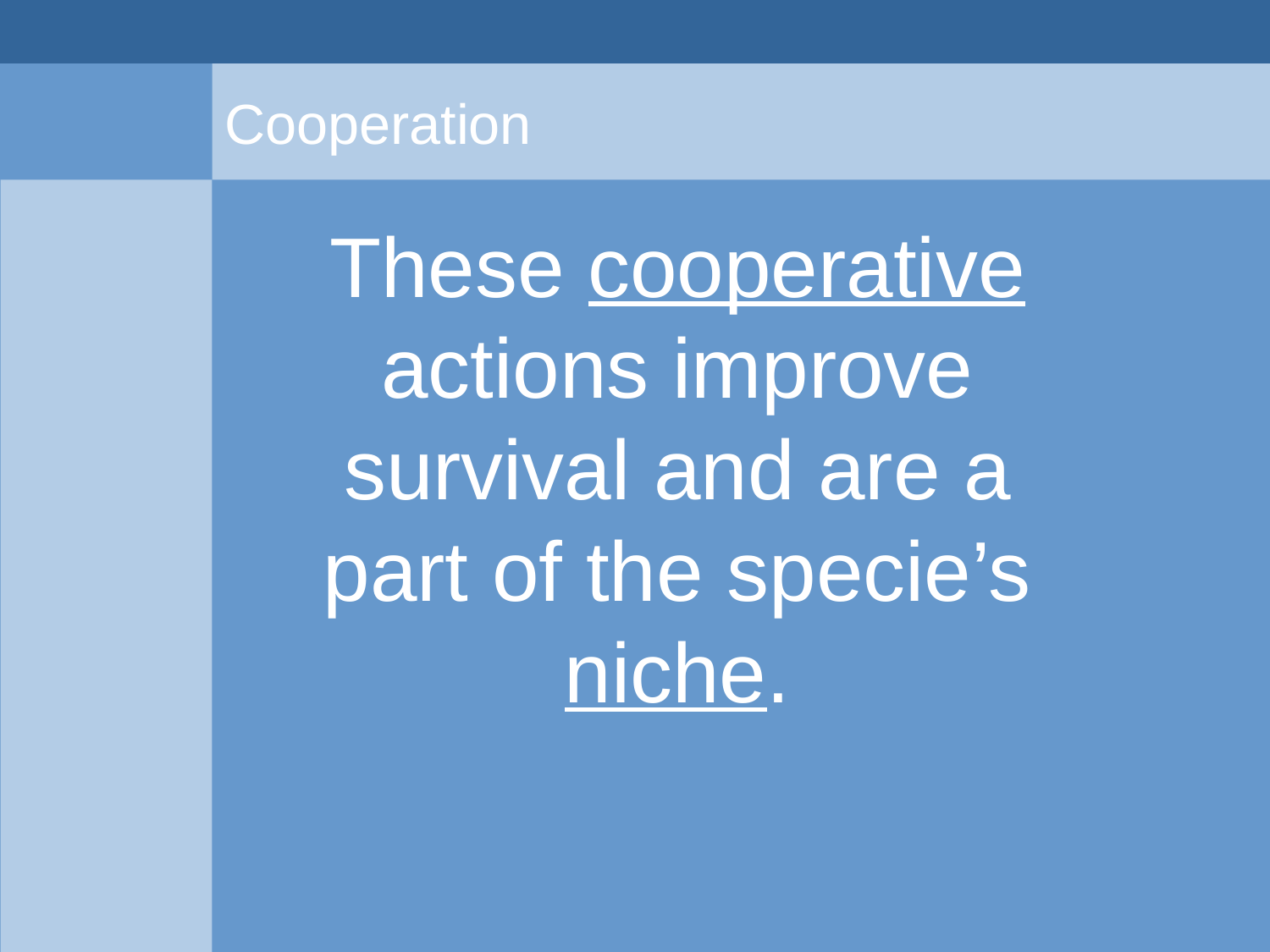

# Cooperation
	These cooperative actions improve survival and are a part of the specie’s niche.